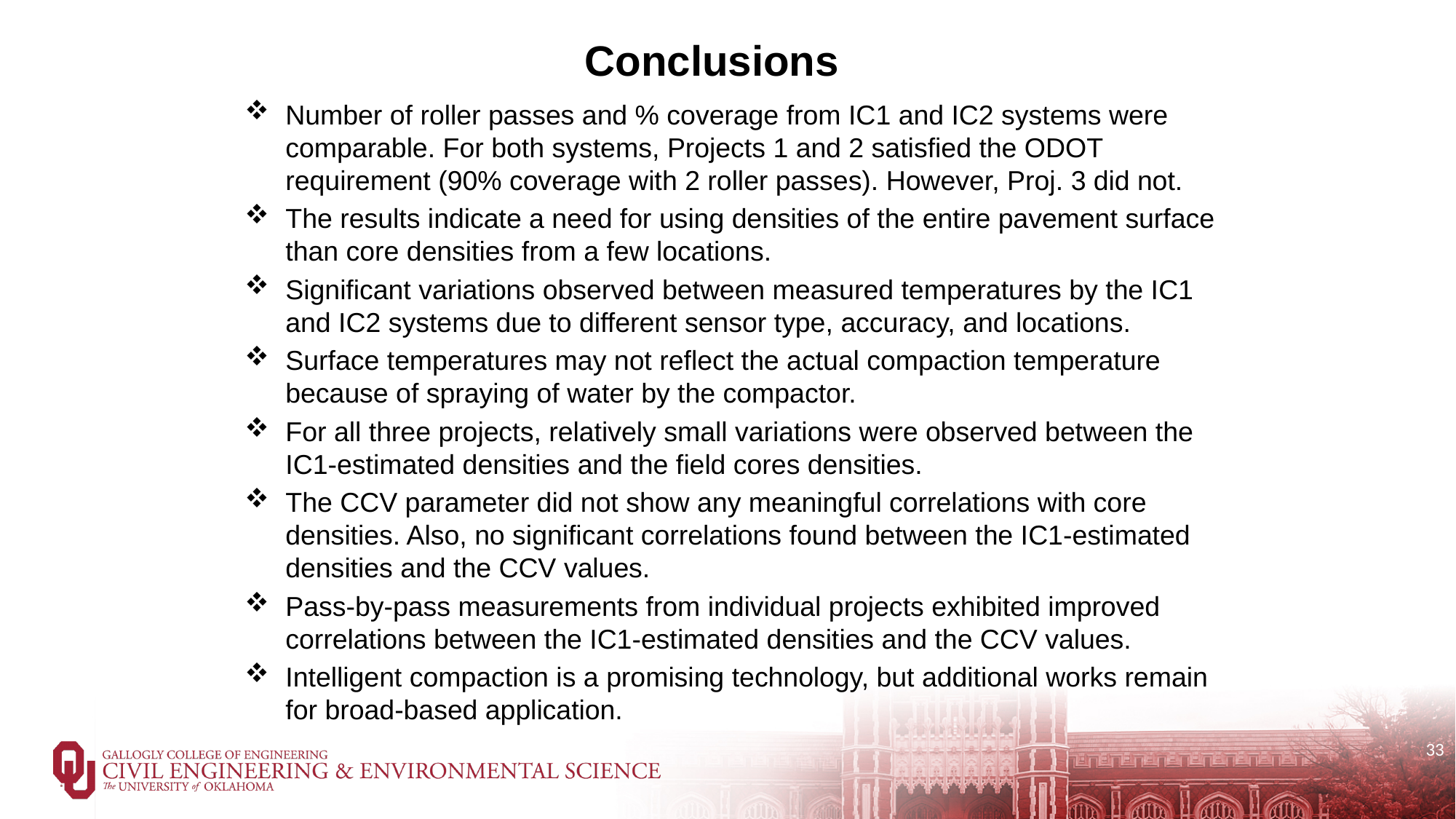

Conclusions
Number of roller passes and % coverage from IC1 and IC2 systems were comparable. For both systems, Projects 1 and 2 satisfied the ODOT requirement (90% coverage with 2 roller passes). However, Proj. 3 did not.
The results indicate a need for using densities of the entire pavement surface than core densities from a few locations.
Significant variations observed between measured temperatures by the IC1 and IC2 systems due to different sensor type, accuracy, and locations.
Surface temperatures may not reflect the actual compaction temperature because of spraying of water by the compactor.
For all three projects, relatively small variations were observed between the IC1-estimated densities and the field cores densities.
The CCV parameter did not show any meaningful correlations with core densities. Also, no significant correlations found between the IC1-estimated densities and the CCV values.
Pass-by-pass measurements from individual projects exhibited improved correlations between the IC1-estimated densities and the CCV values.
Intelligent compaction is a promising technology, but additional works remain for broad-based application.